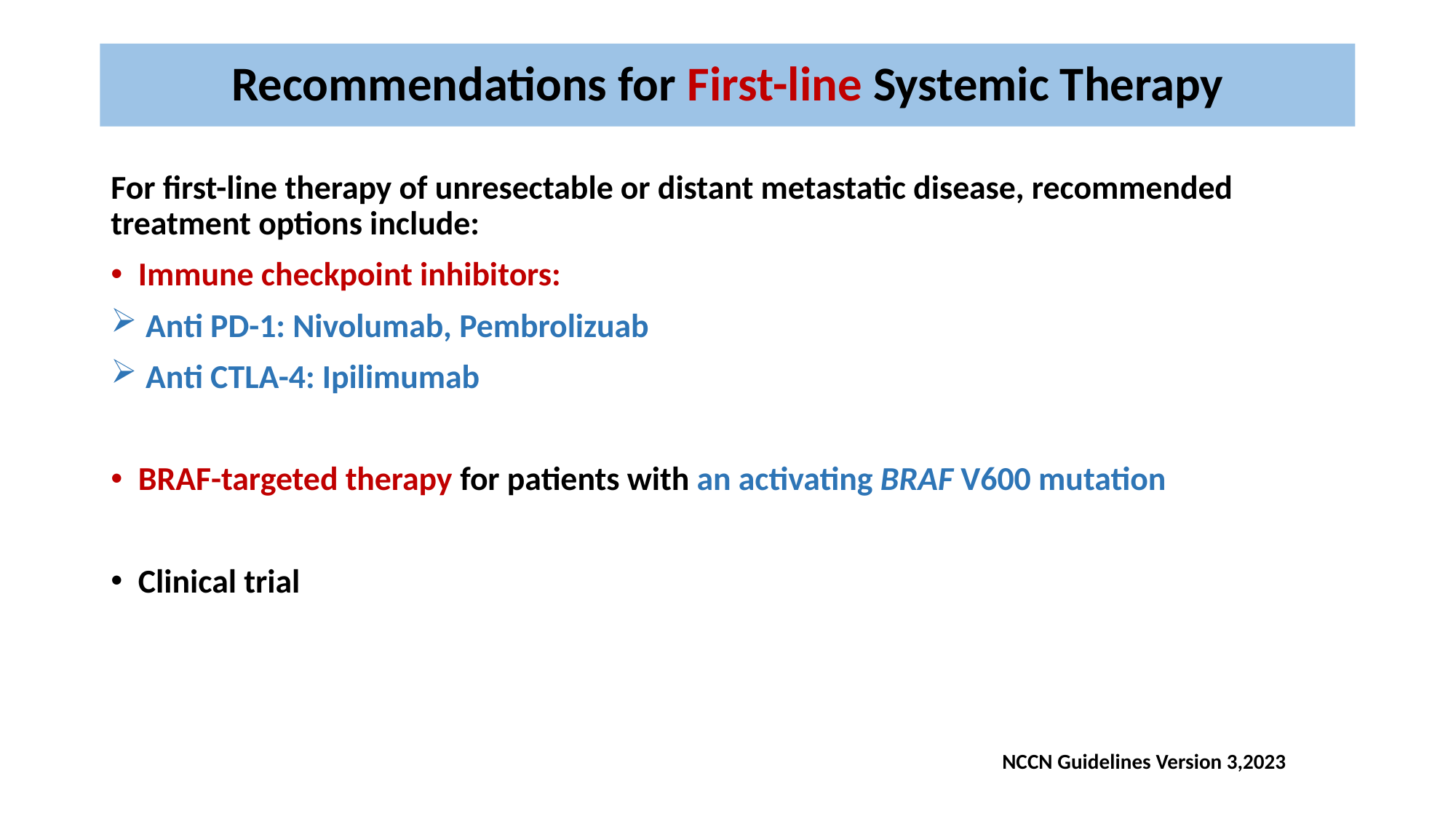

# Recommendations for First-line Systemic Therapy
For first-line therapy of unresectable or distant metastatic disease, recommended treatment options include:
Immune checkpoint inhibitors:
 Anti PD-1: Nivolumab, Pembrolizuab
 Anti CTLA-4: Ipilimumab

BRAF-targeted therapy for patients with an activating BRAF V600 mutation

Clinical trial
NCCN Guidelines Version 3,2023